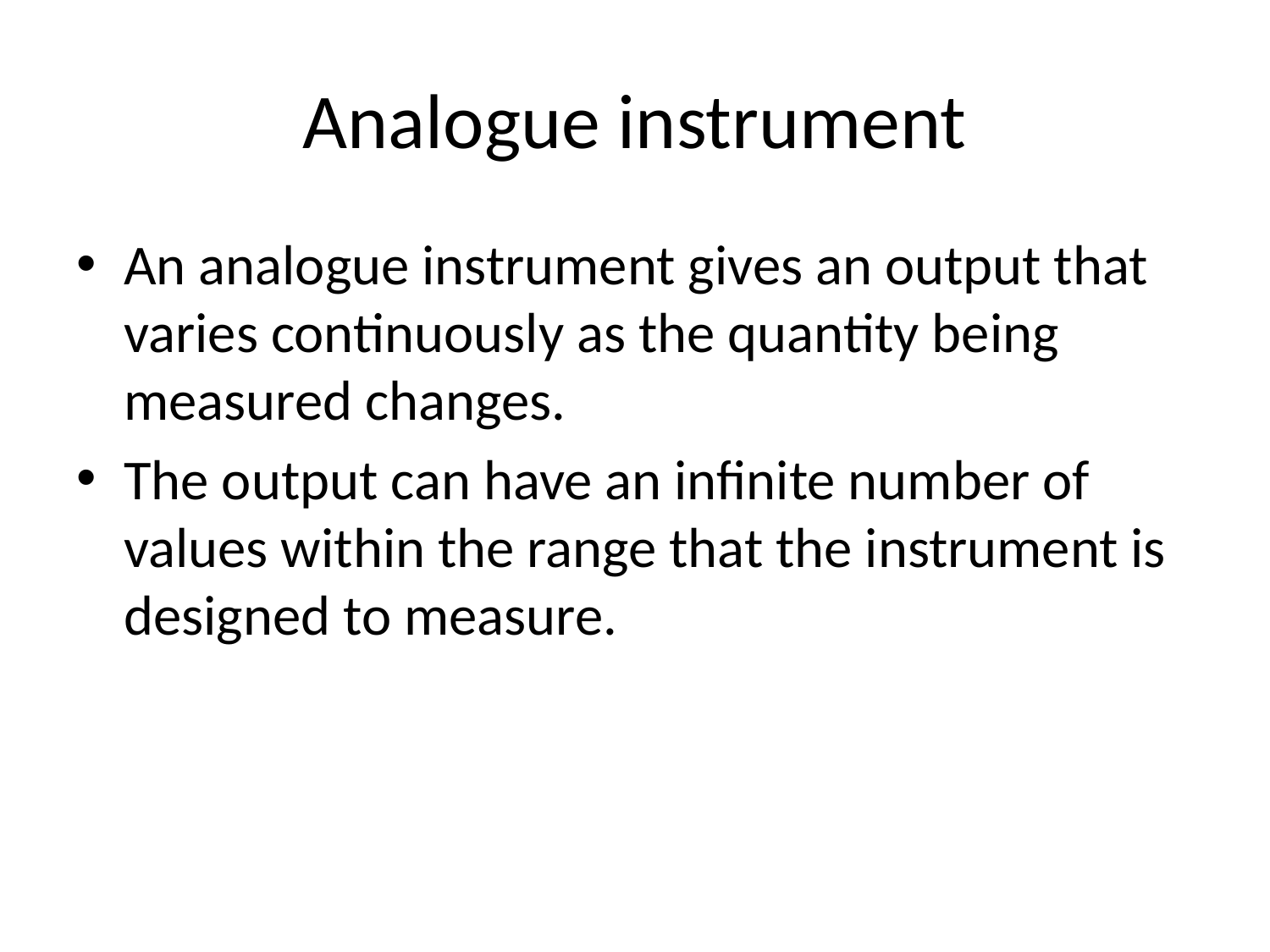

# Analogue instrument
An analogue instrument gives an output that varies continuously as the quantity being measured changes.
The output can have an infinite number of values within the range that the instrument is designed to measure.